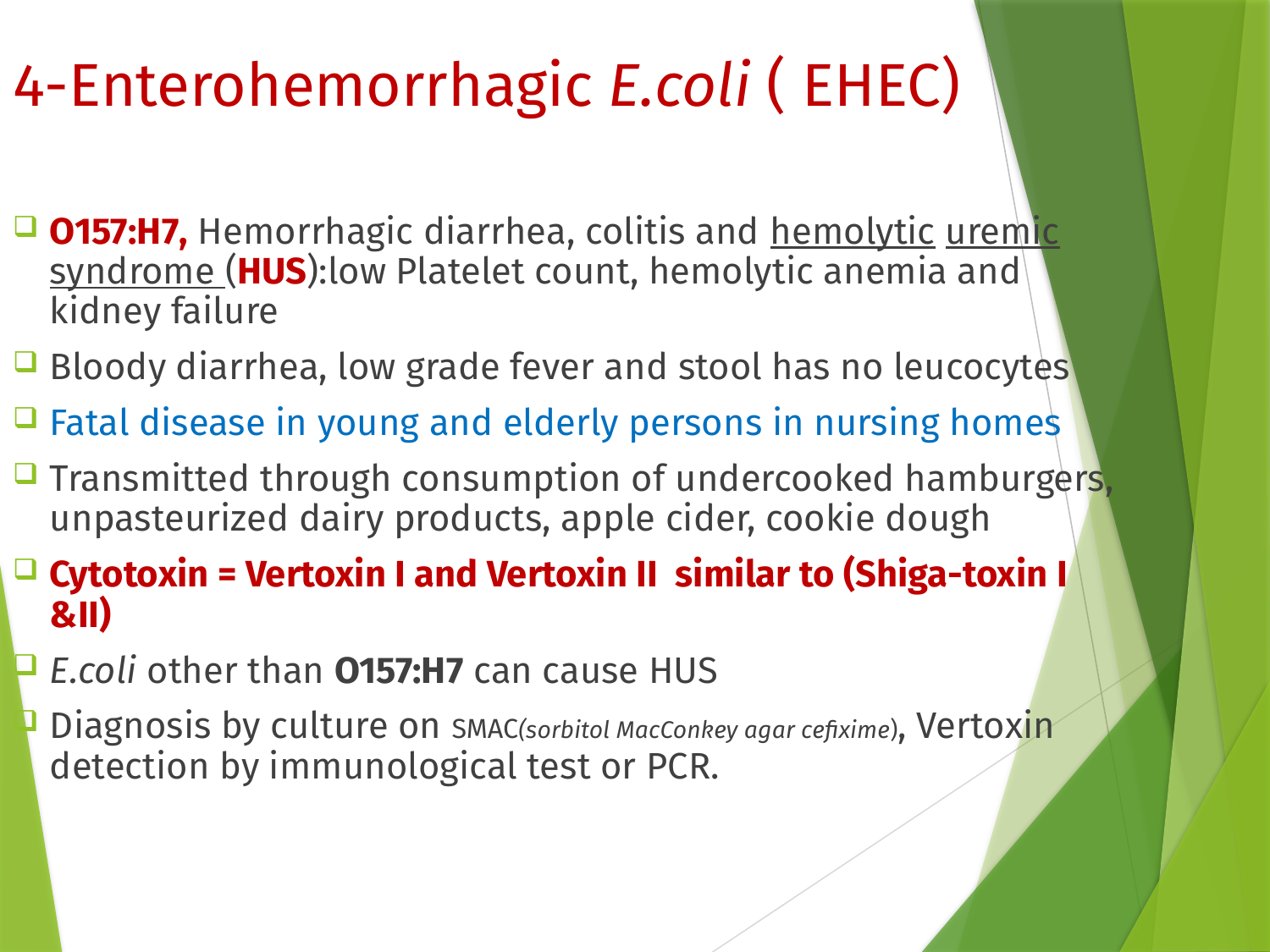

4-Enterohemorrhagic E.coli ( EHEC)
O157:H7, Hemorrhagic diarrhea, colitis and hemolytic uremic syndrome (HUS):low Platelet count, hemolytic anemia and kidney failure
Bloody diarrhea, low grade fever and stool has no leucocytes
Fatal disease in young and elderly persons in nursing homes
Transmitted through consumption of undercooked hamburgers, unpasteurized dairy products, apple cider, cookie dough
Cytotoxin = Vertoxin І and Vertoxin ІІ  similar to (Shiga-toxin I &II)
E.coli other than O157:H7 can cause HUS
Diagnosis by culture on SMAC(sorbitol MacConkey agar cefixime), Vertoxin detection by immunological test or PCR.